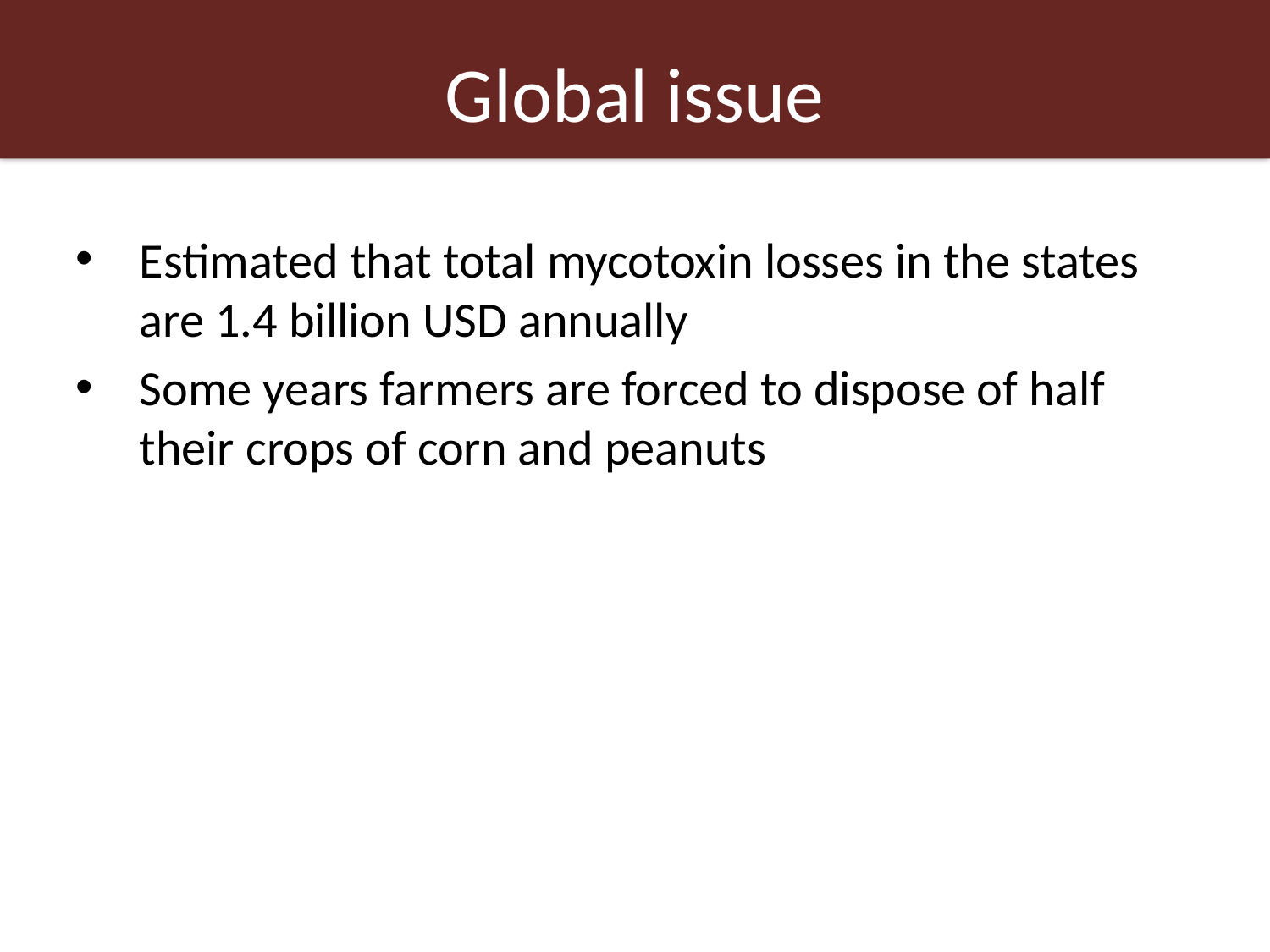

# Global issue
Estimated that total mycotoxin losses in the states are 1.4 billion USD annually
Some years farmers are forced to dispose of half their crops of corn and peanuts